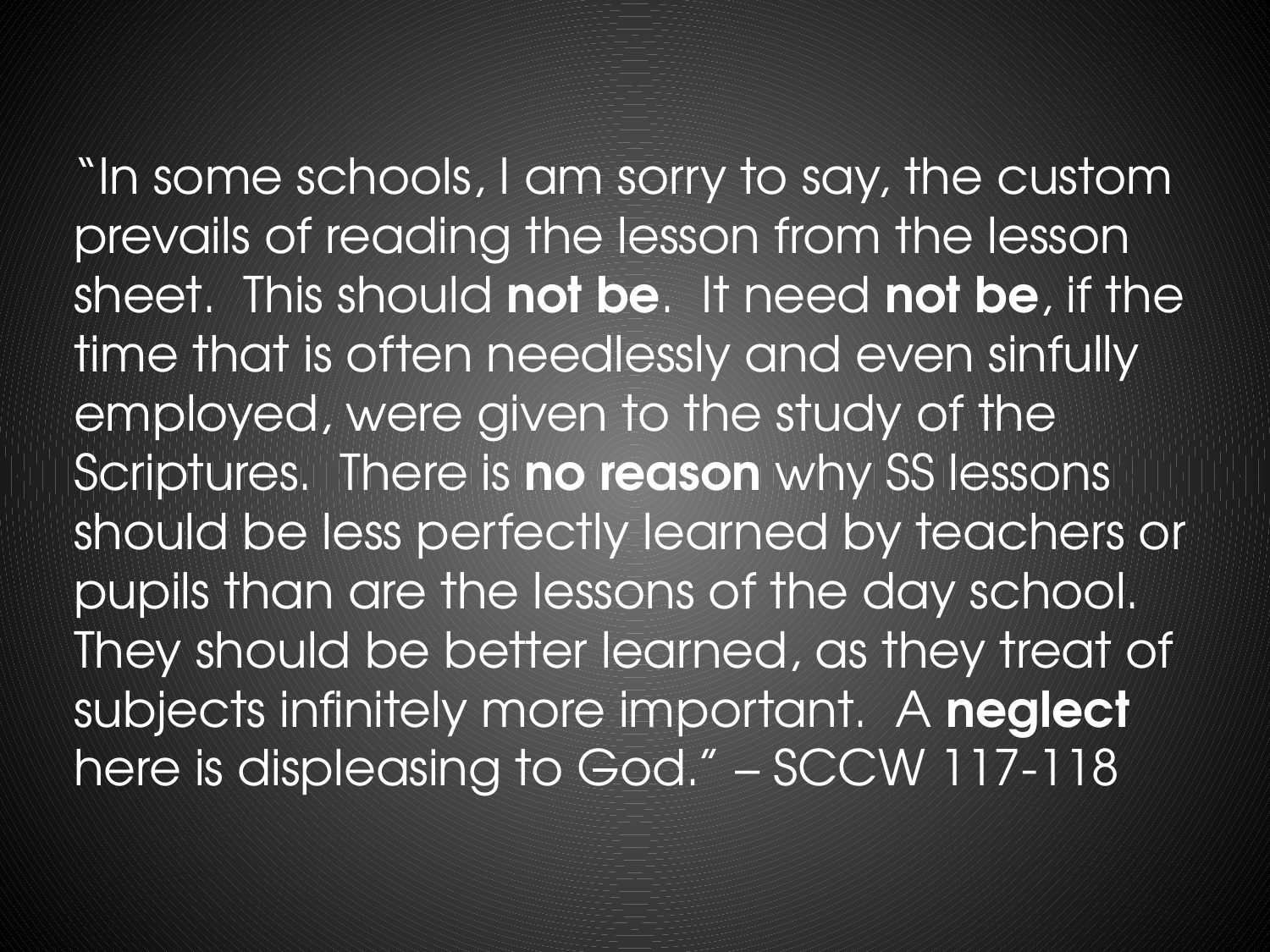

“In some schools, I am sorry to say, the custom prevails of reading the lesson from the lesson sheet.  This should not be.  It need not be, if the time that is often needlessly and even sinfully employed, were given to the study of the Scriptures.  There is no reason why SS lessons should be less perfectly learned by teachers or pupils than are the lessons of the day school.  They should be better learned, as they treat of subjects infinitely more important.  A neglect here is displeasing to God.” – SCCW 117-118